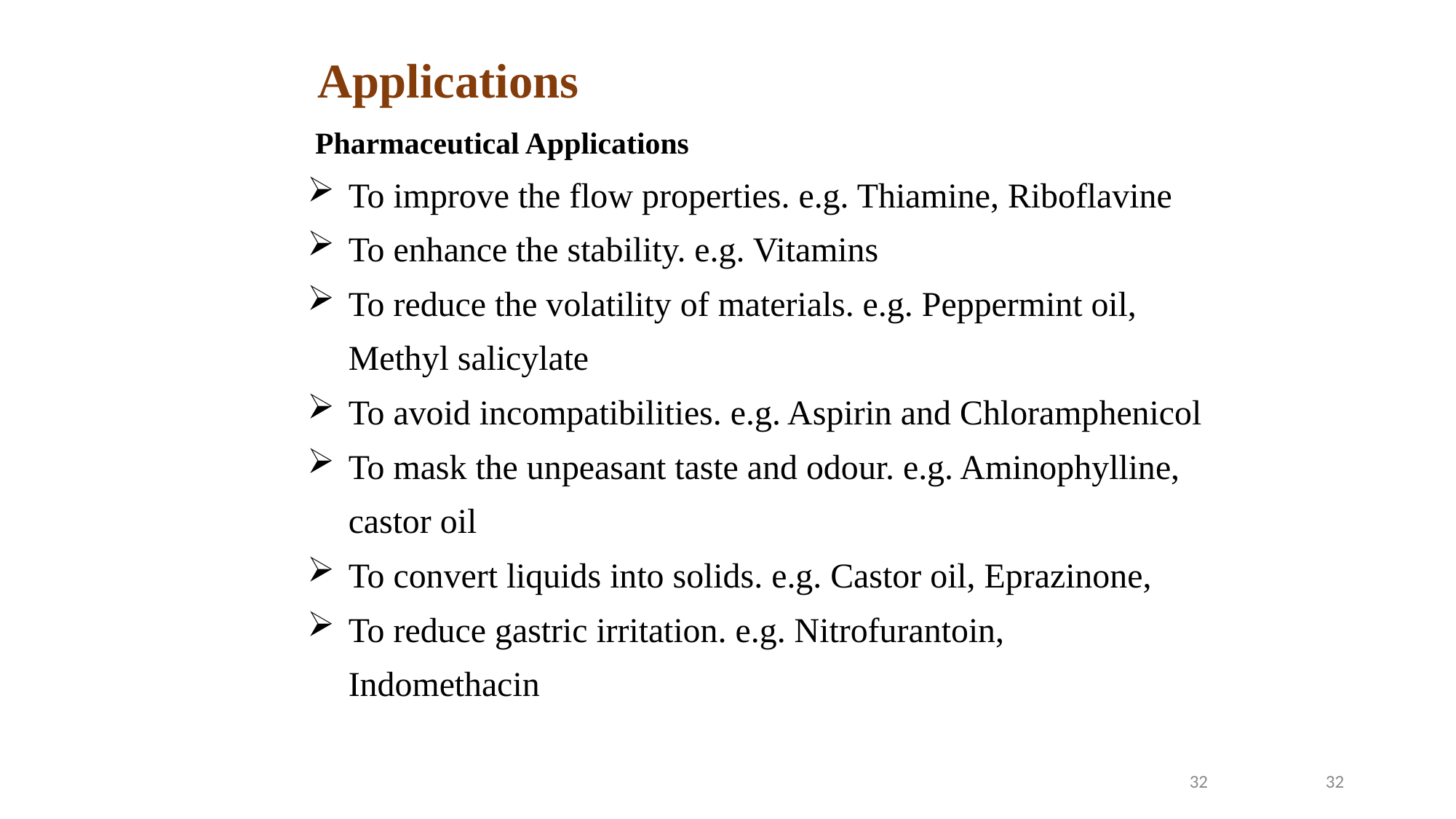

Applications
 Pharmaceutical Applications
To improve the flow properties. e.g. Thiamine, Riboflavine
To enhance the stability. e.g. Vitamins
To reduce the volatility of materials. e.g. Peppermint oil, Methyl salicylate
To avoid incompatibilities. e.g. Aspirin and Chloramphenicol
To mask the unpeasant taste and odour. e.g. Aminophylline,  castor oil
To convert liquids into solids. e.g. Castor oil, Eprazinone,
To reduce gastric irritation. e.g. Nitrofurantoin, Indomethacin
32
32